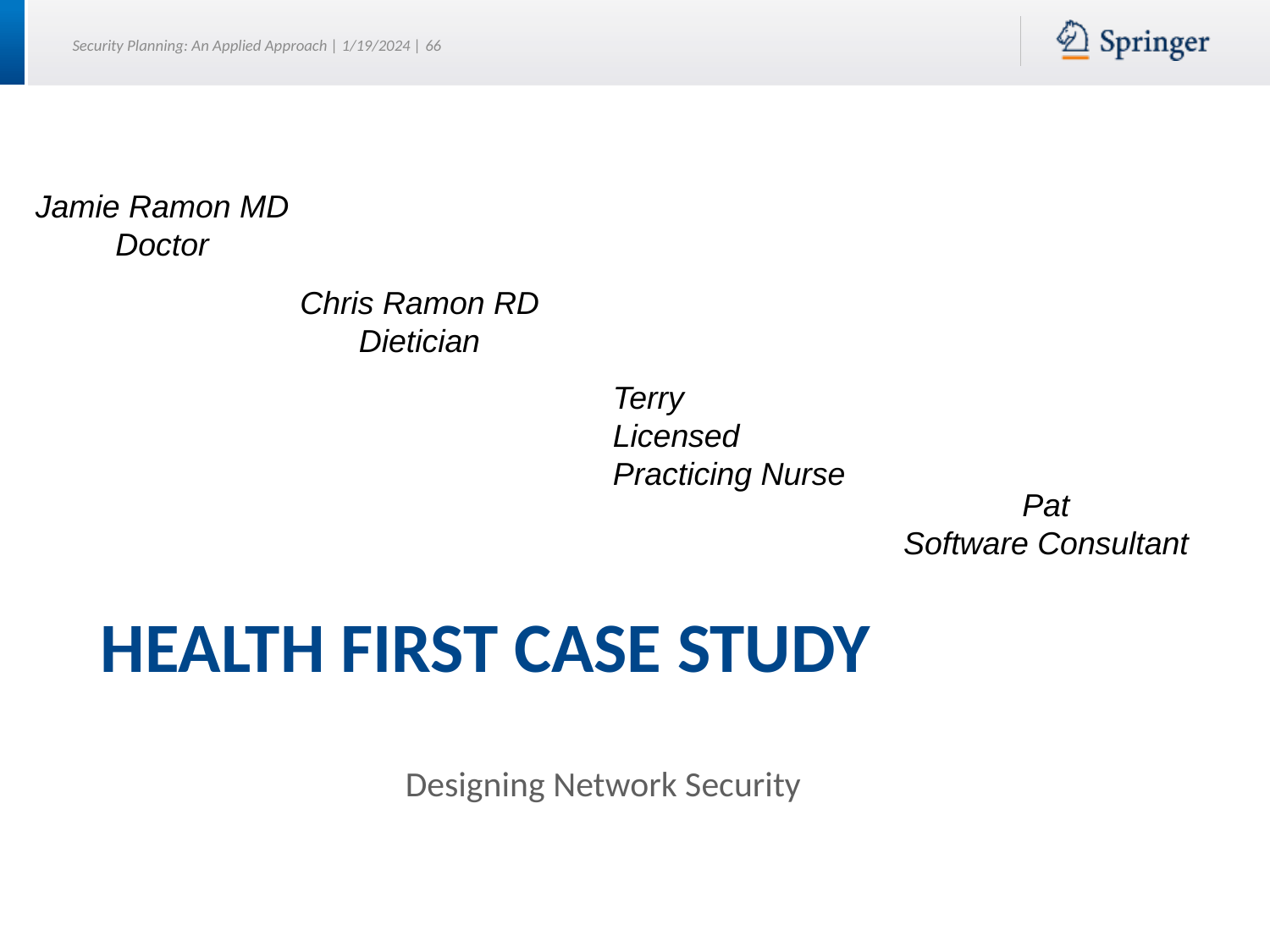

Jamie Ramon MD
Doctor
Chris Ramon RD
Dietician
Terry
Licensed
Practicing Nurse
Pat
Software Consultant
# Health First Case Study
Designing Network Security